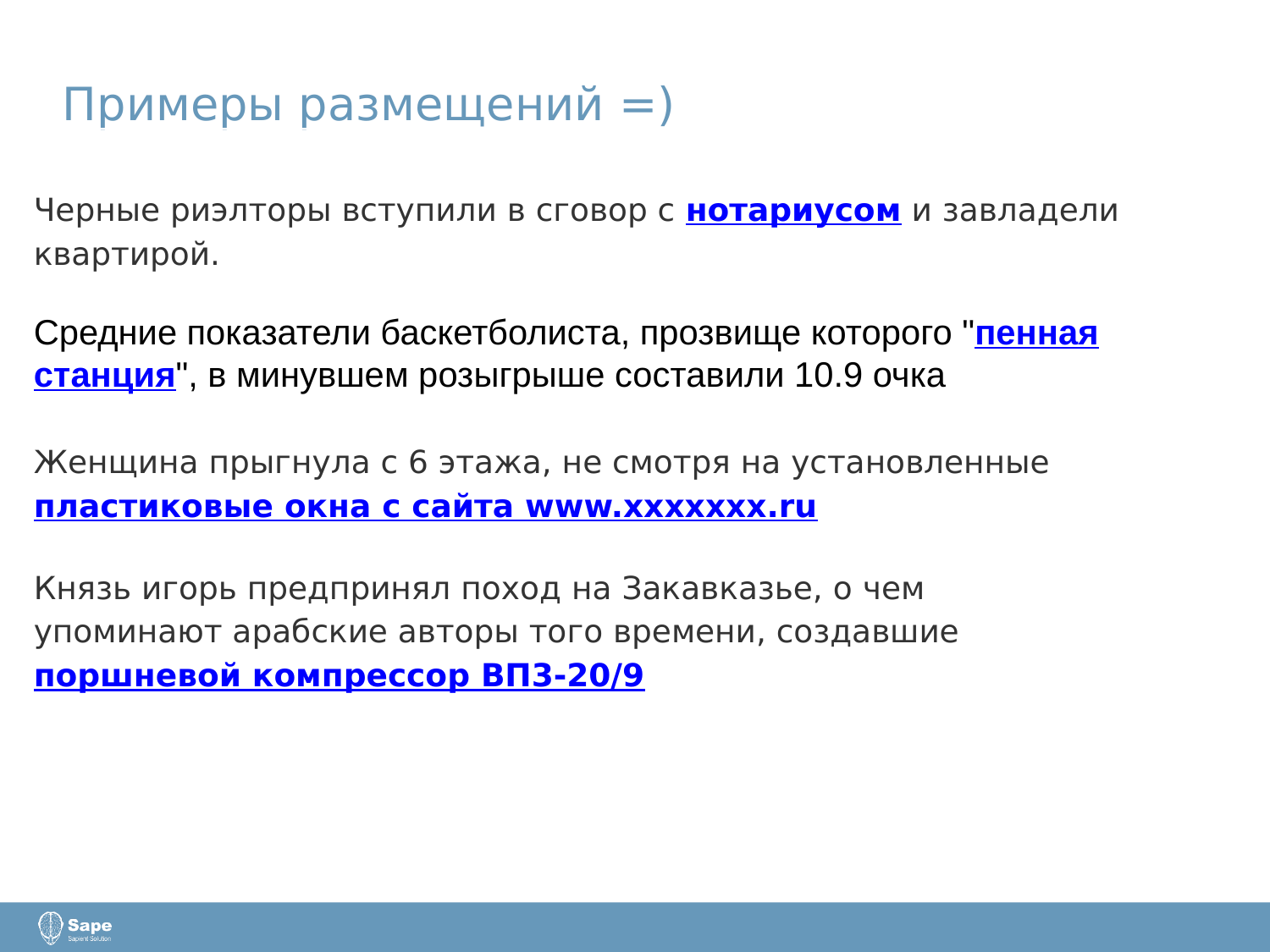

Примеры размещений =)

Черные риэлторы вступили в сговор с нотариусом и завладели квартирой.

Средние показатели баскетболиста, прозвище которого "пенная станция", в минувшем розыгрыше составили 10.9 очка

Женщина прыгнула с 6 этажа, не смотря на установленные пластиковые окна с сайта www.xxxxxxx.ru

Князь игорь предпринял поход на Закавказье, о чем упоминают арабские авторы того времени, создавшие поршневой компрессор ВП3-20/9